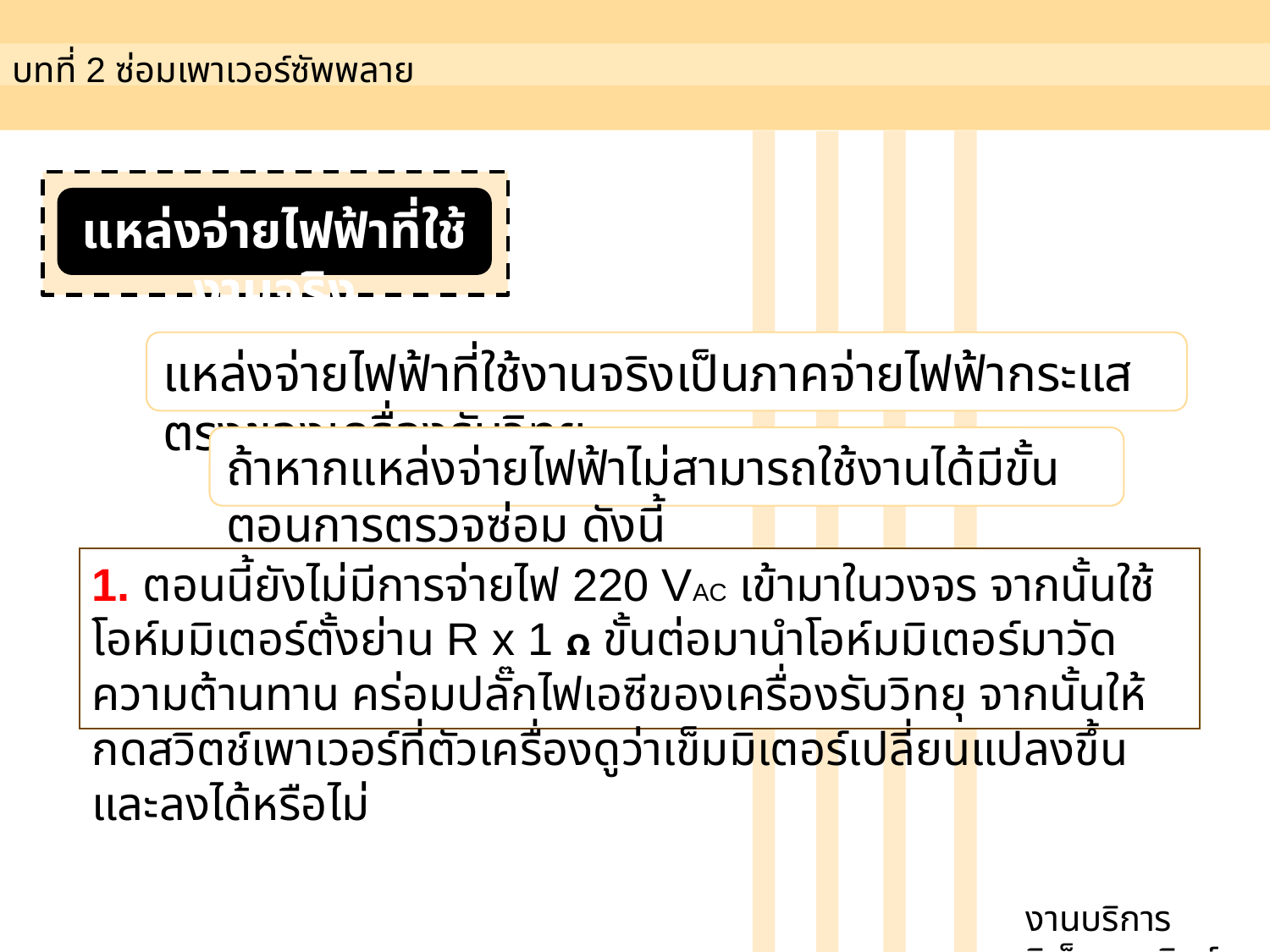

บทที่ 2 ซ่อมเพาเวอร์ซัพพลาย

แหล่งจ่ายไฟฟ้าที่ใช้งานจริง
แหล่งจ่ายไฟฟ้าที่ใช้งานจริงเป็นภาคจ่ายไฟฟ้ากระแสตรงของเครื่องรับวิทยุ
ถ้าหากแหล่งจ่ายไฟฟ้าไม่สามารถใช้งานได้มีขั้นตอนการตรวจซ่อม ดังนี้

1. ตอนนี้ยังไม่มีการจ่ายไฟ 220 VAC เข้ามาในวงจร จากนั้นใช้โอห์มมิเตอร์ตั้งย่าน R x 1 Ω ขั้นต่อมานำโอห์มมิเตอร์มาวัดความต้านทาน คร่อมปลั๊กไฟเอซีของเครื่องรับวิทยุ จากนั้นให้กดสวิตช์เพาเวอร์ที่ตัวเครื่องดูว่าเข็มมิเตอร์เปลี่ยนแปลงขึ้นและลงได้หรือไม่